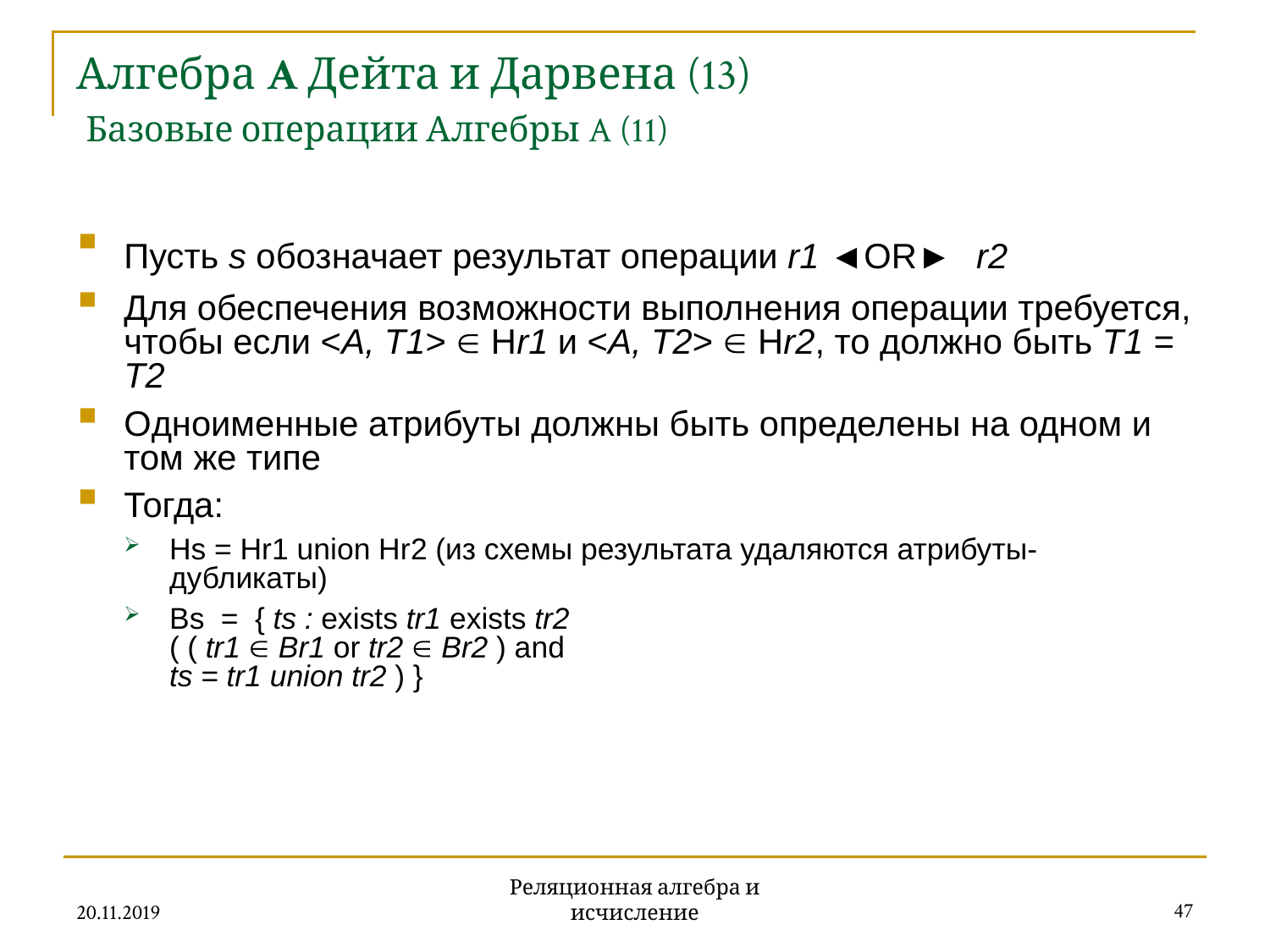

# Алгебра A Дейта и Дарвена (13) Базовые операции Алгебры A (11)
Пусть s обозначает результат операции r1 ◄OR►  r2
Для обеспечения возможности выполнения операции требуется, чтобы если <A, T1> ∈ Hr1 и <A, T2> ∈ Hr2, то должно быть T1 = T2
Одноименные атрибуты должны быть определены на одном и том же типе
Тогда:
Hs = Hr1 union Hr2 (из схемы результата удаляются атрибуты-дубликаты)
Bs  =  { ts : exists tr1 exists tr2
( ( tr1 ∈ Br1 or tr2 ∈ Br2 ) and
ts = tr1 union tr2 ) }
20.11.2019
47
Реляционная алгебра и исчисление